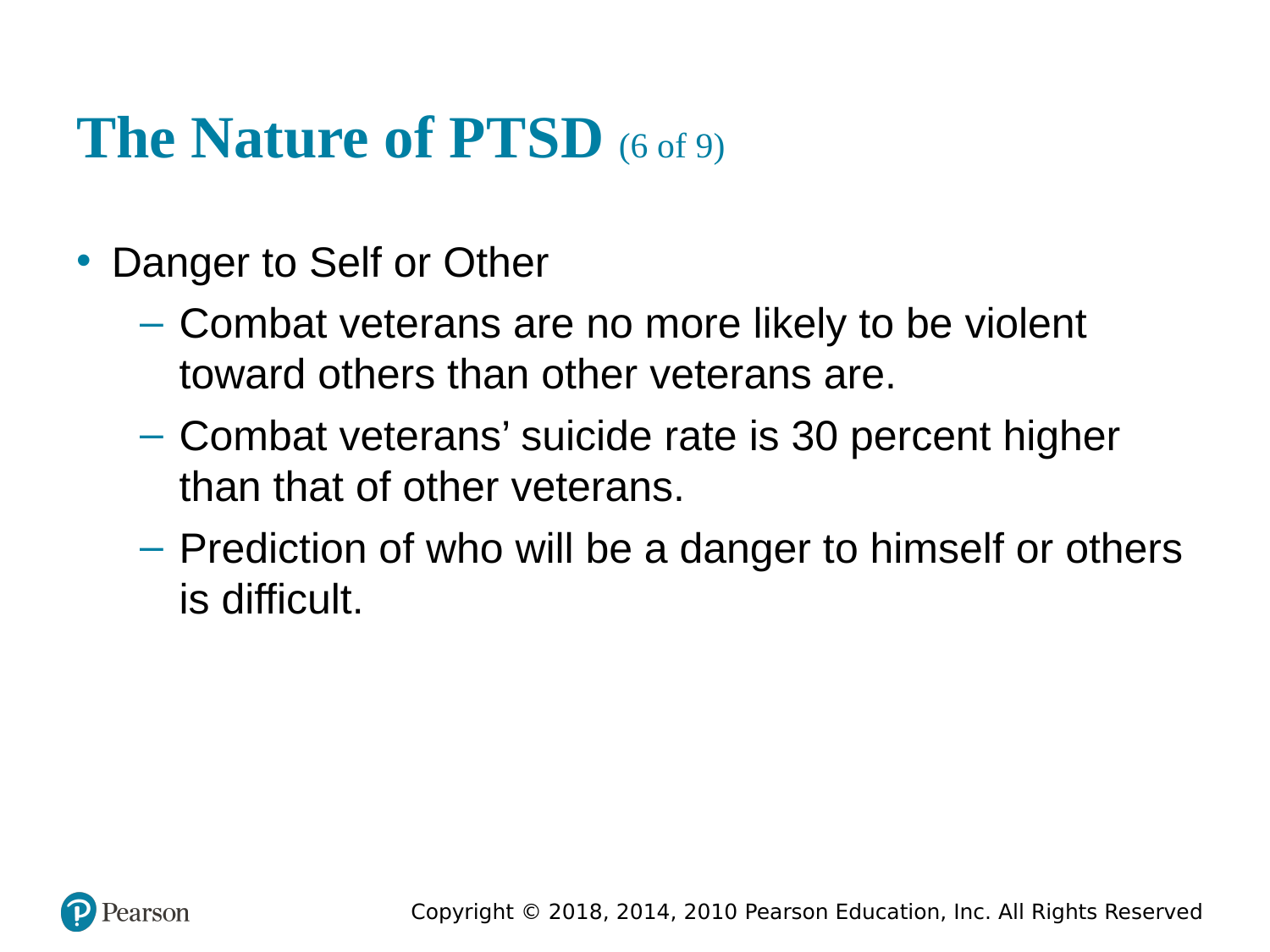

# The Nature of P T S D (6 of 9)
Danger to Self or Other
Combat veterans are no more likely to be violent toward others than other veterans are.
Combat veterans’ suicide rate is 30 percent higher than that of other veterans.
Prediction of who will be a danger to himself or others is difficult.